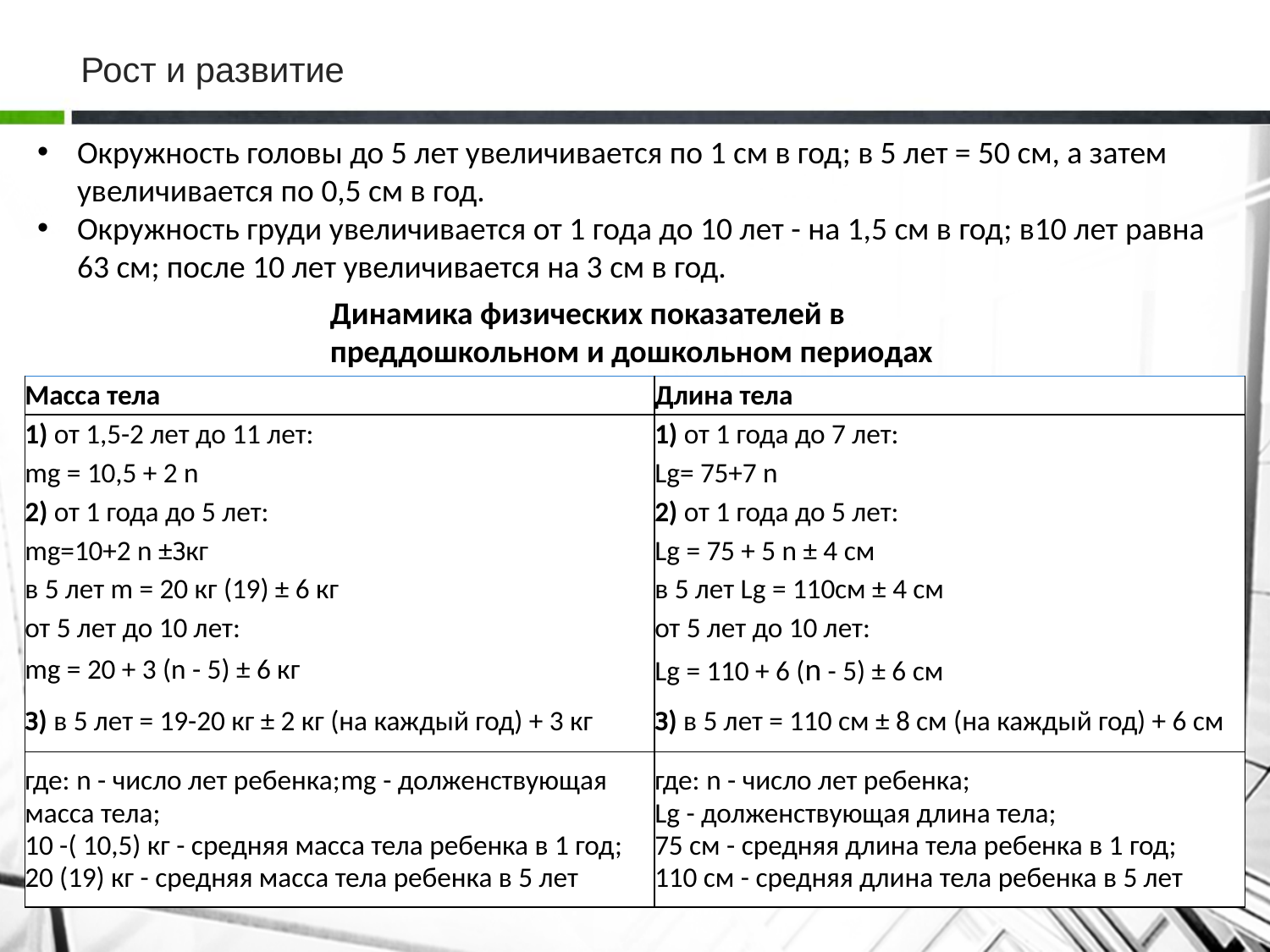

# Рост и развитие
Окружность головы до 5 лет увеличивается по 1 см в год; в 5 лет = 50 см, а затем увеличивается по 0,5 см в год.
Окружность груди увеличивается от 1 года до 10 лет - на 1,5 см в год; в10 лет равна 63 см; после 10 лет увеличивается на 3 см в год.
Динамика физических показателей в преддошкольном и дошкольном периодах
| Масса тела | Длина тела |
| --- | --- |
| 1) от 1,5-2 лет до 11 лет: | 1) от 1 года до 7 лет: |
| mg = 10,5 + 2 n | Lg= 75+7 n |
| 2) от 1 года до 5 лет: | 2) от 1 года до 5 лет: |
| mg=10+2 n ±Зкг | Lg = 75 + 5 n ± 4 см |
| в 5 лет m = 20 кг (19) ± 6 кг | в 5 лет Lg = 110см ± 4 см |
| от 5 лет до 10 лет: | от 5 лет до 10 лет: |
| mg = 20 + 3 (n - 5) ± 6 кг | Lg = 110 + 6 (n - 5) ± 6 см |
| З) в 5 лет = 19-20 кг ± 2 кг (на каждый год) + 3 кг | З) в 5 лет = 110 см ± 8 см (на каждый год) + 6 см |
| где: n - число лет ребенка;mg - долженствующая масса тела; 10 -( 10,5) кг - средняя масса тела ребенка в 1 год; 20 (19) кг - средняя масса тела ребенка в 5 лет | где: n - число лет ребенка; Lg - долженствующая длина тела; 75 см - средняя длина тела ребенка в 1 год; 110 см - средняя длина тела ребенка в 5 лет |